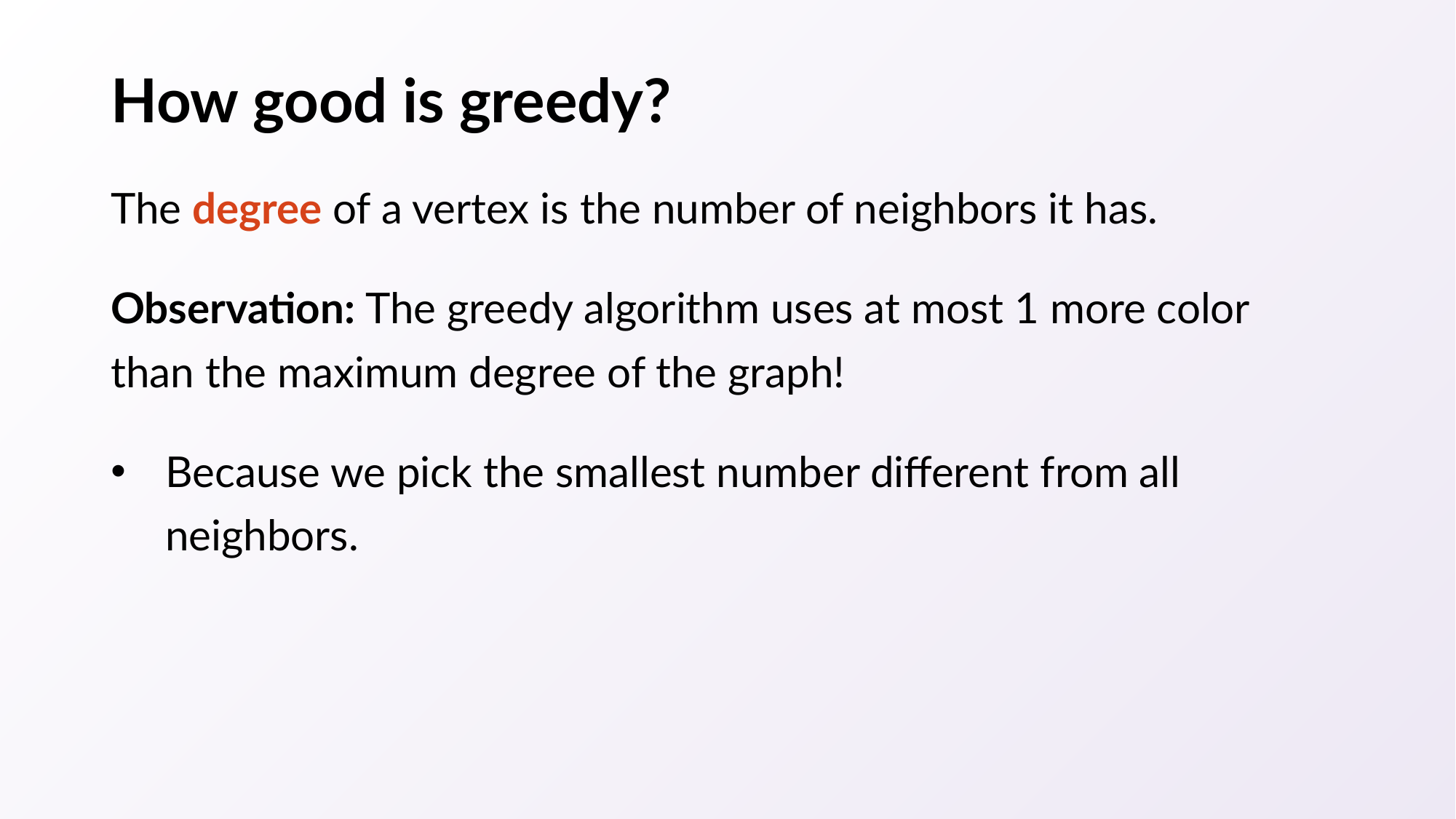

# How good is greedy?
The degree of a vertex is the number of neighbors it has.
Observation: The greedy algorithm uses at most 1 more color than the maximum degree of the graph!
Because we pick the smallest number different from all neighbors.